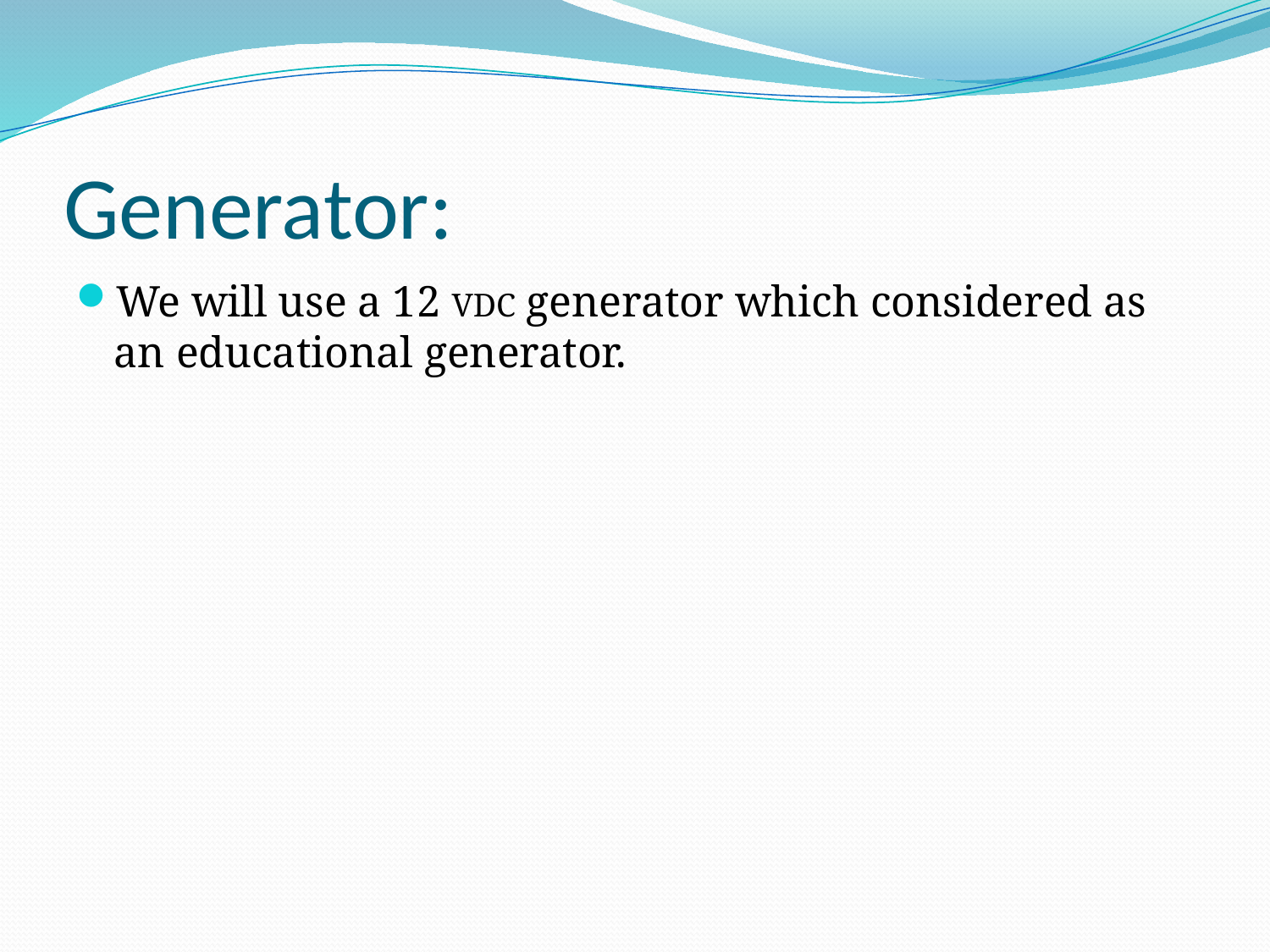

# Generator:
We will use a 12 VDC generator which considered as an educational generator.